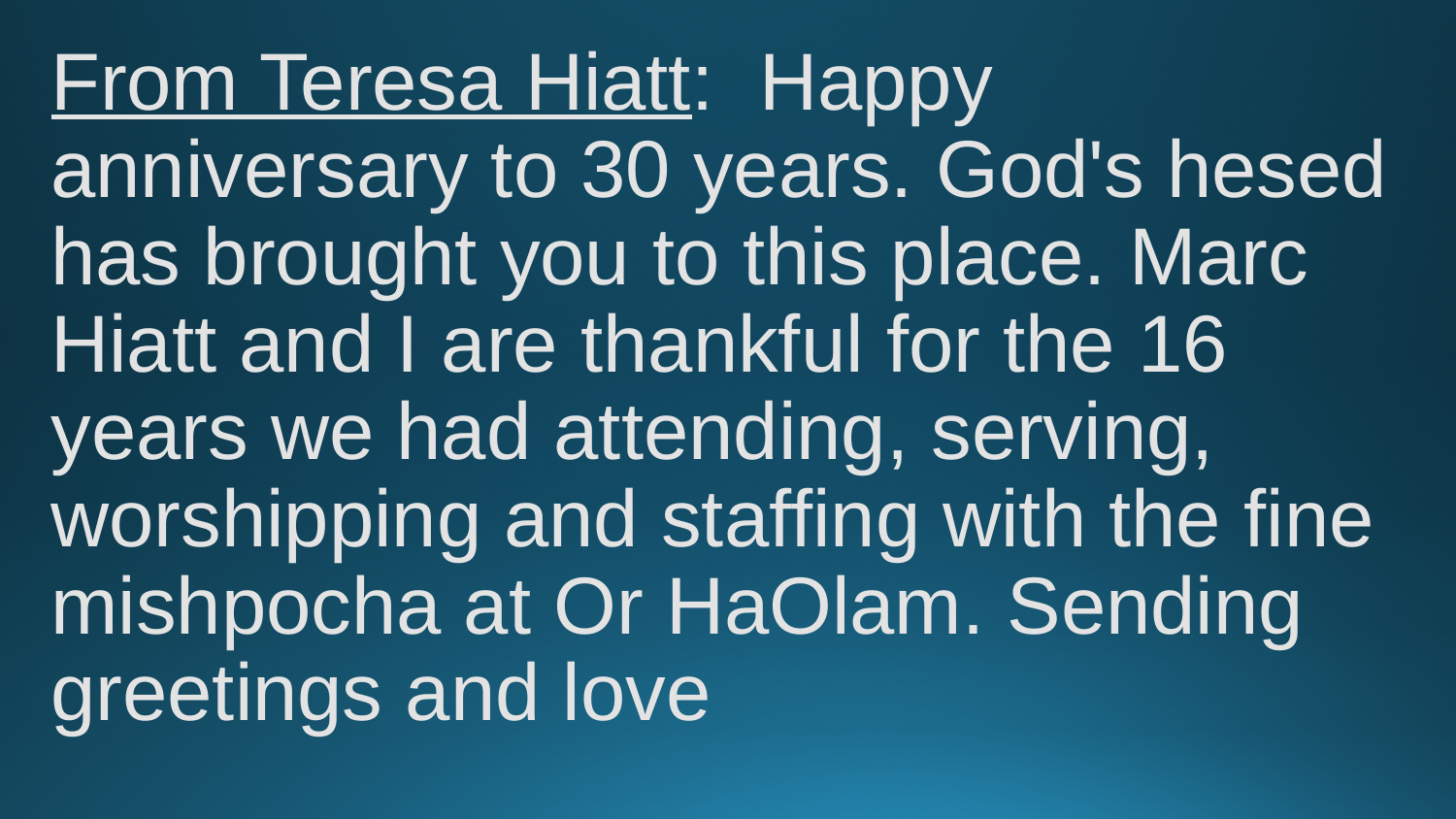

From Teresa Hiatt:  Happy anniversary to 30 years. God's hesed has brought you to this place. Marc Hiatt and I are thankful for the 16 years we had attending, serving, worshipping and staffing with the fine mishpocha at Or HaOlam. Sending greetings and love